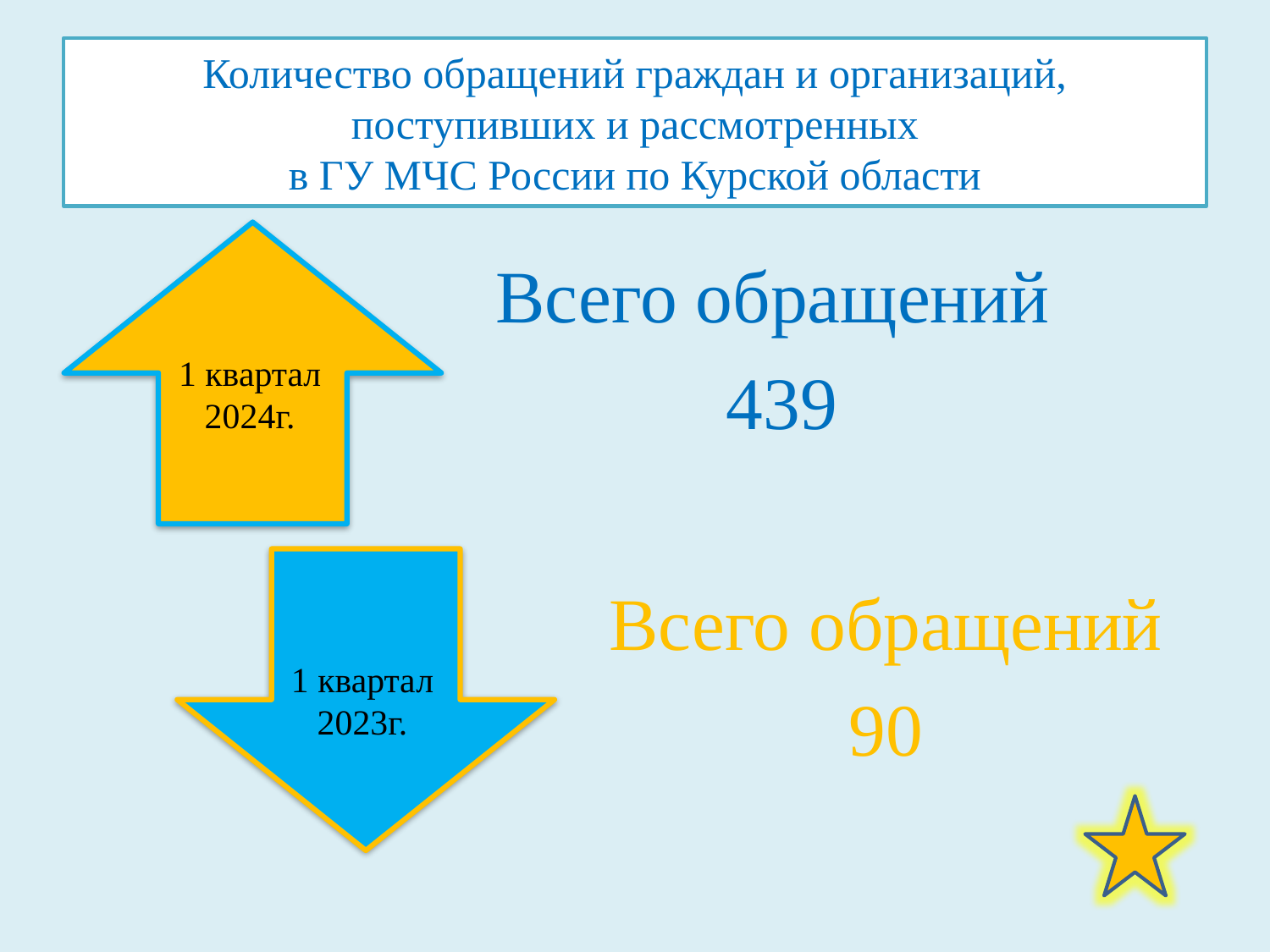

# Количество обращений граждан и организаций, поступивших и рассмотренных в ГУ МЧС России по Курской области
Всего обращений
 439
Всего обращений
90
1 квартал 2024г.
1 квартал 2023г.